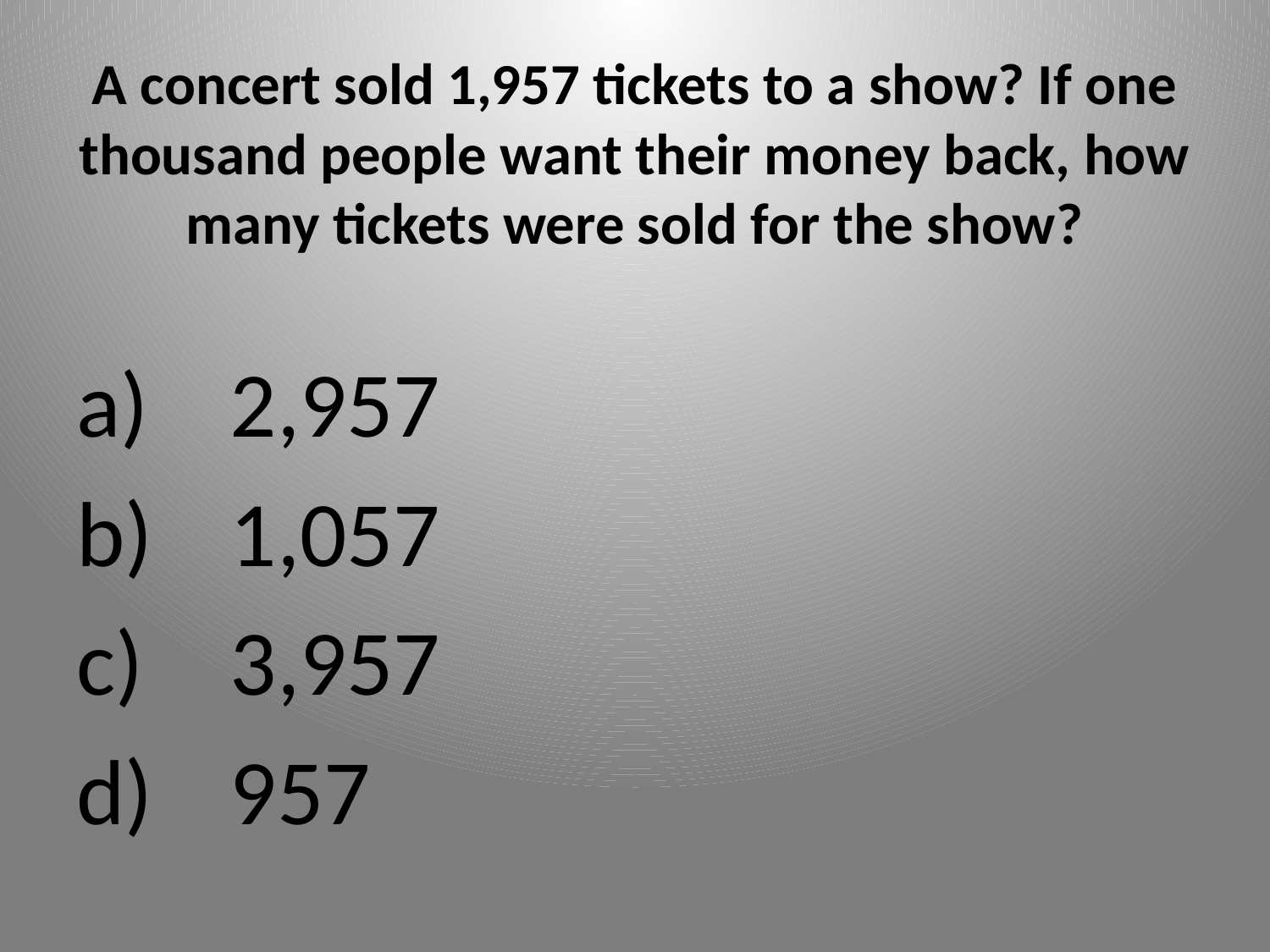

# A concert sold 1,957 tickets to a show? If one thousand people want their money back, how many tickets were sold for the show?
2,957
1,057
3,957
957